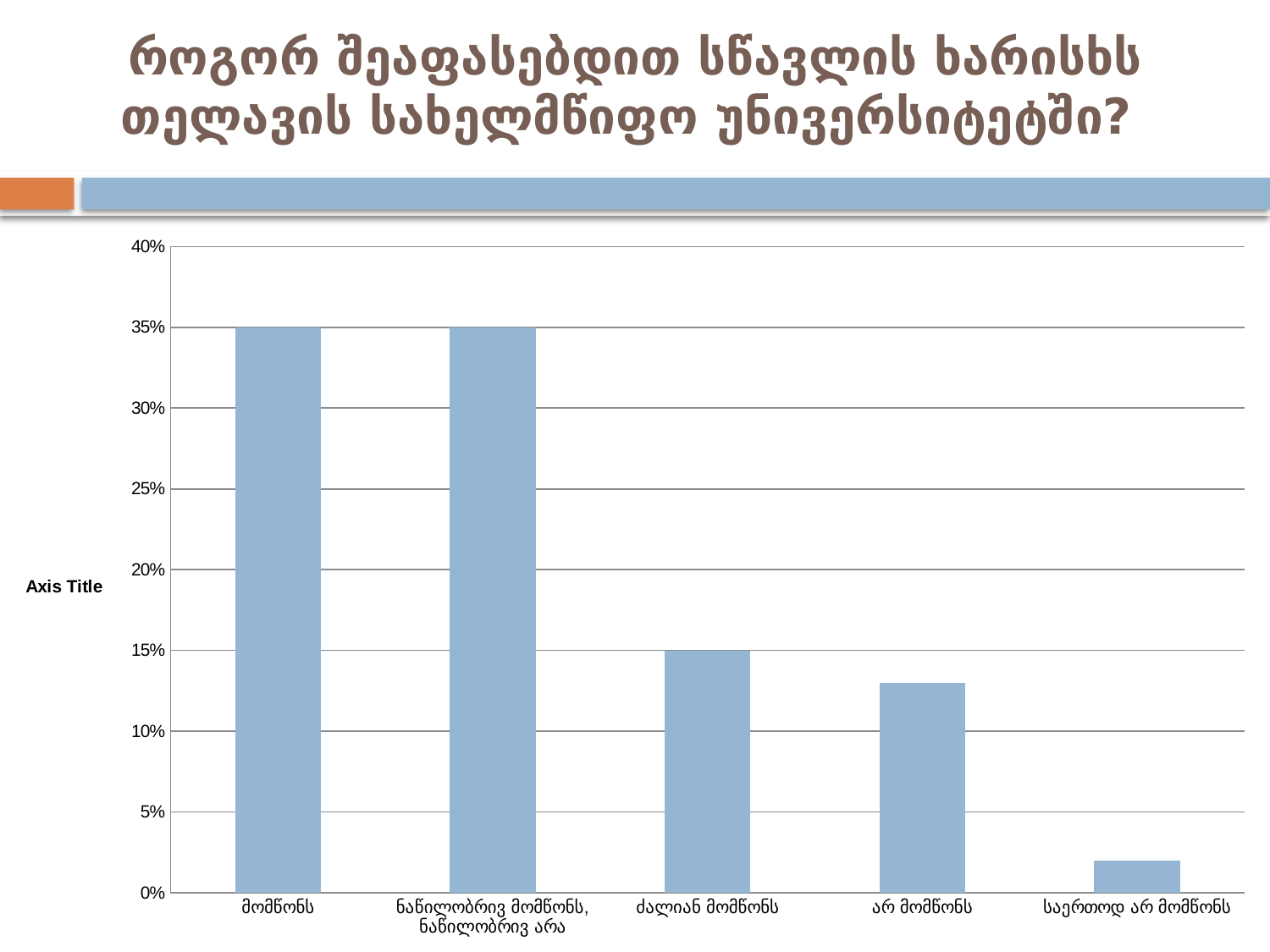

# როგორ შეაფასებდით სწავლის ხარისხს თელავის სახელმწიფო უნივერსიტეტში?

### Chart

| Category |  |
|---|---|
| მომწონს | 0.3500000000000002 |
| ნაწილობრივ მომწონს, ნაწილობრივ არა | 0.3500000000000002 |
| ძალიან მომწონს | 0.1500000000000001 |
| არ მომწონს | 0.13 |
| საერთოდ არ მომწონს | 0.02000000000000001 |